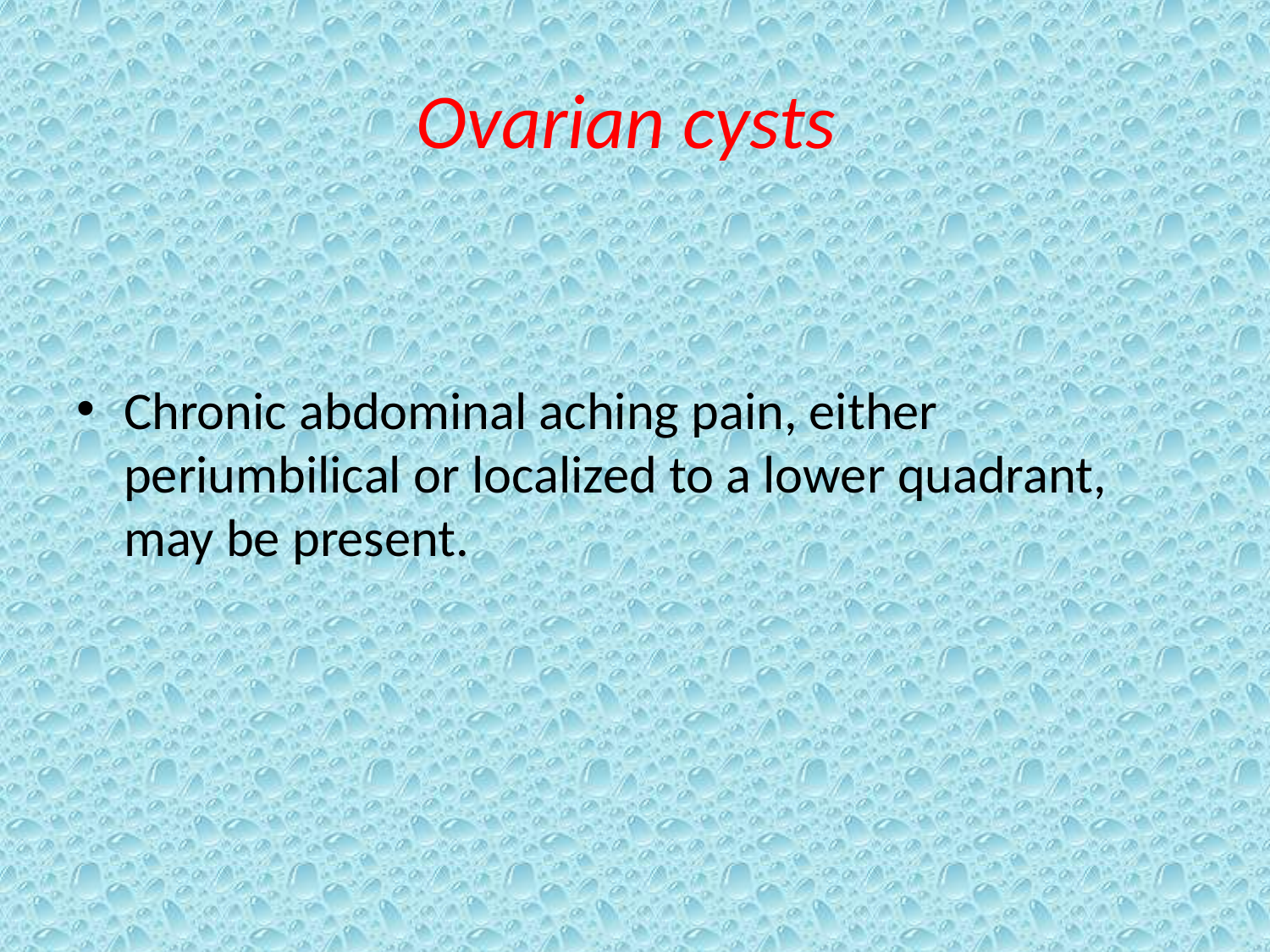

# Ovarian cysts

Chronic abdominal aching pain, either periumbilical or localized to a lower quadrant, may be present.